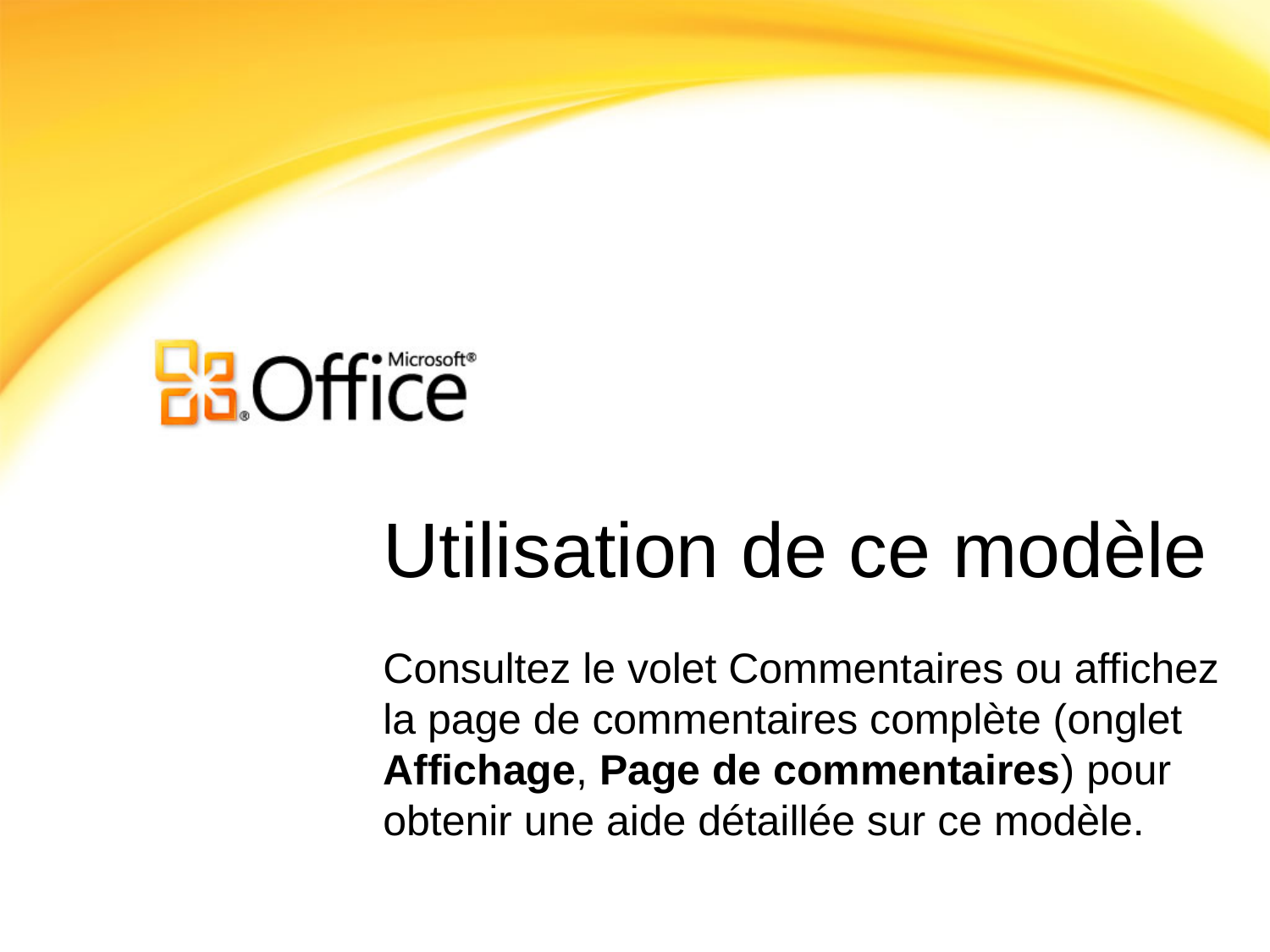

# Utilisation de ce modèle
Consultez le volet Commentaires ou affichez la page de commentaires complète (onglet Affichage, Page de commentaires) pour obtenir une aide détaillée sur ce modèle.